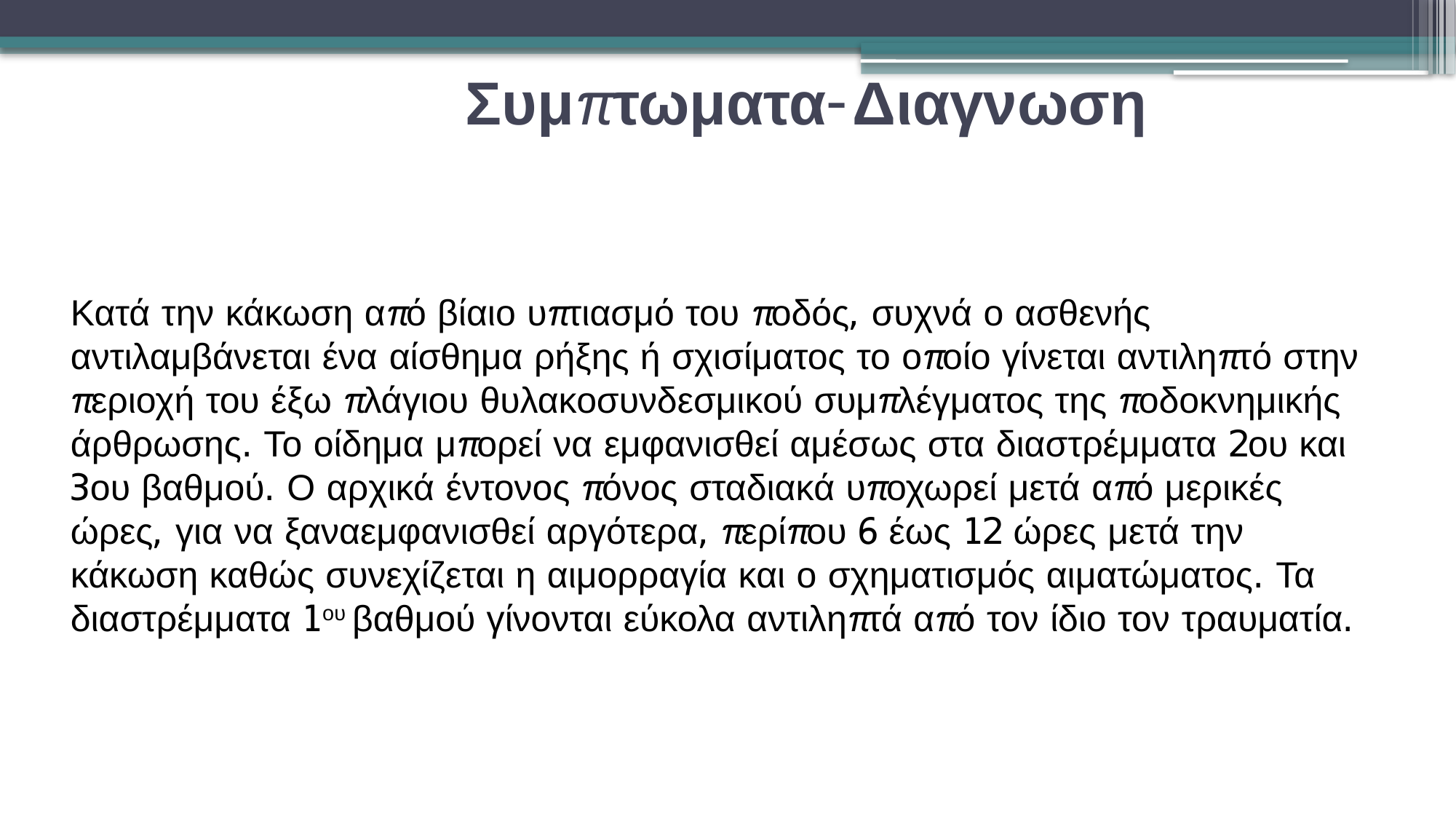

# Συμπτωματα-Διαγνωση
Κατά την κάκωση από βίαιο υπτιασμό του ποδός, συχνά ο ασθενής αντιλαμβάνεται ένα αίσθημα ρήξης ή σχισίματος το οποίο γίνεται αντιληπτό στην περιοχή του έξω πλάγιου θυλακοσυνδεσμικού συμπλέγματος της ποδοκνημικής άρθρωσης. Το οίδημα μπορεί να εμφανισθεί αμέσως στα διαστρέμματα 2ου και 3ου βαθμού. Ο αρχικά έντονος πόνος σταδιακά υποχωρεί μετά από μερικές ώρες, για να ξαναεμφανισθεί αργότερα, περίπου 6 έως 12 ώρες μετά την κάκωση καθώς συνεχίζεται η αιμορραγία και ο σχηματισμός αιματώματος. Τα διαστρέμματα 1ου βαθμού γίνονται εύκολα αντιληπτά από τον ίδιο τον τραυματία.